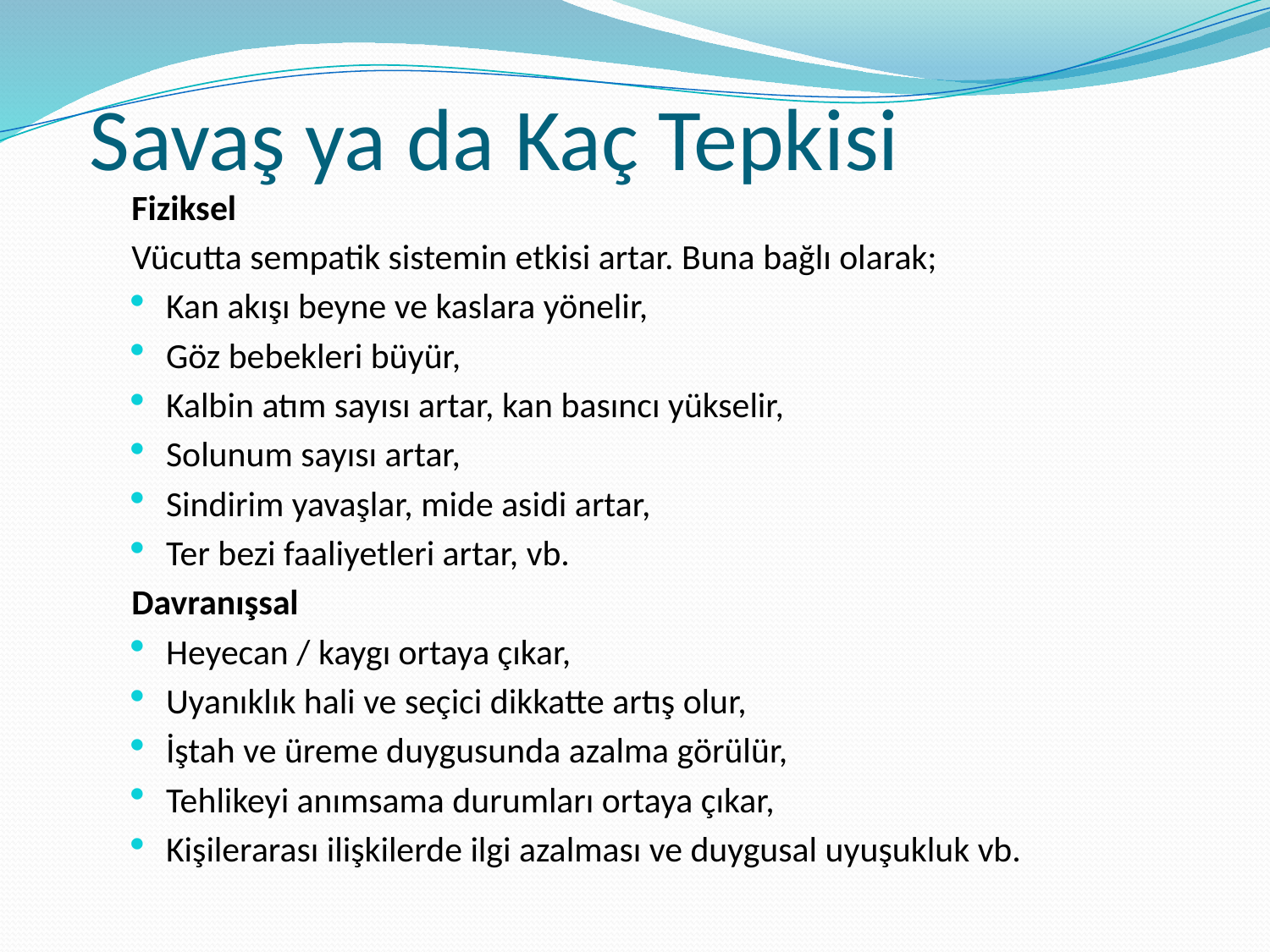

# Savaş ya da Kaç Tepkisi
Fiziksel
Vücutta sempatik sistemin etkisi artar. Buna bağlı olarak;
Kan akışı beyne ve kaslara yönelir,
Göz bebekleri büyür,
Kalbin atım sayısı artar, kan basıncı yükselir,
Solunum sayısı artar,
Sindirim yavaşlar, mide asidi artar,
Ter bezi faaliyetleri artar, vb.
Davranışsal
Heyecan / kaygı ortaya çıkar,
Uyanıklık hali ve seçici dikkatte artış olur,
İştah ve üreme duygusunda azalma görülür,
Tehlikeyi anımsama durumları ortaya çıkar,
Kişilerarası ilişkilerde ilgi azalması ve duygusal uyuşukluk vb.